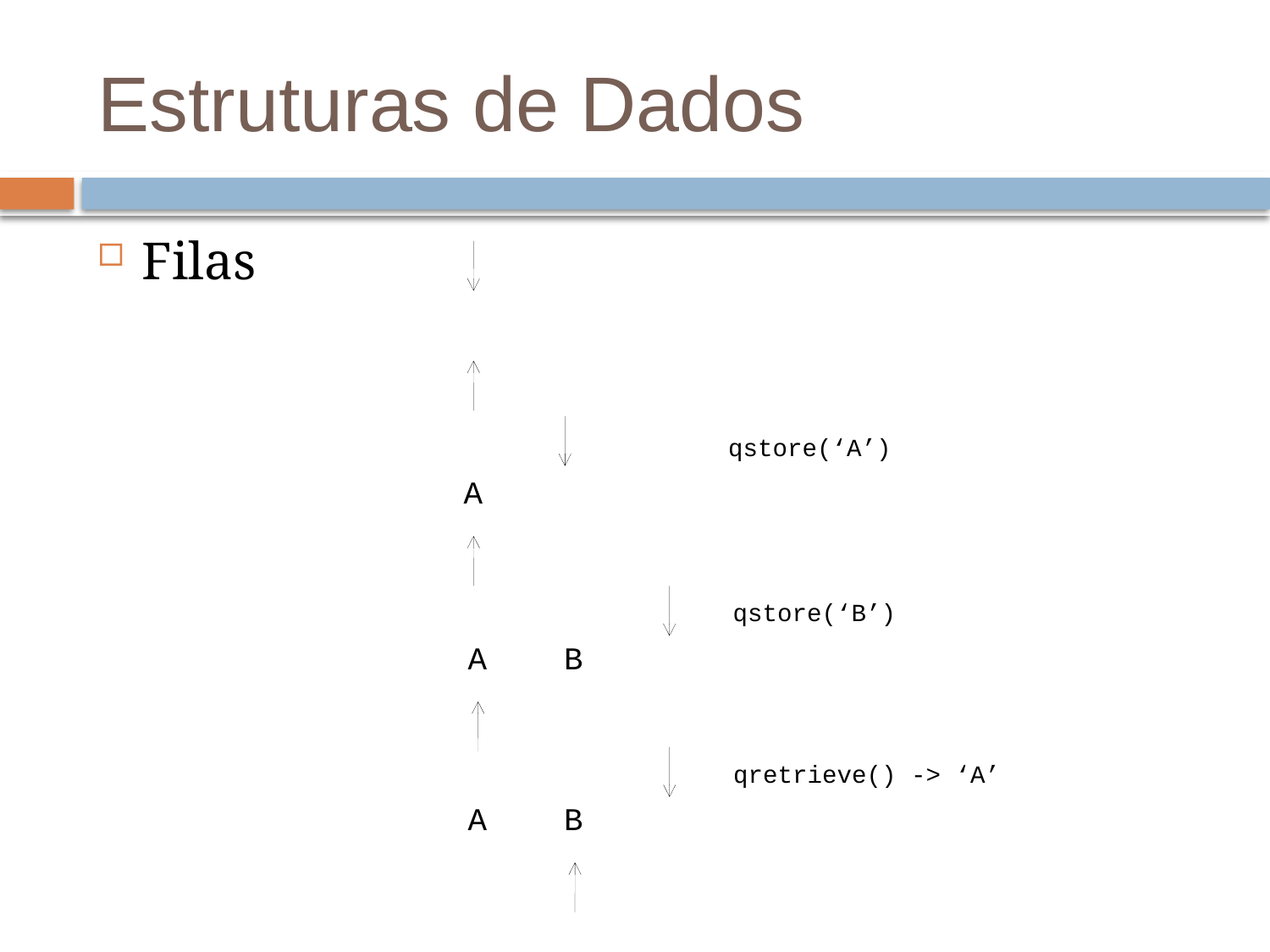

# Estruturas de Dados
Filas

|  |  |  |  |  |
| --- | --- | --- | --- | --- |

qstore(‘A’)
| A |  |  |  |  |
| --- | --- | --- | --- | --- |

qstore(‘B’)
| A | B |  |  |  |
| --- | --- | --- | --- | --- |

qretrieve() -> ‘A’
| A | B |  |  |  |
| --- | --- | --- | --- | --- |